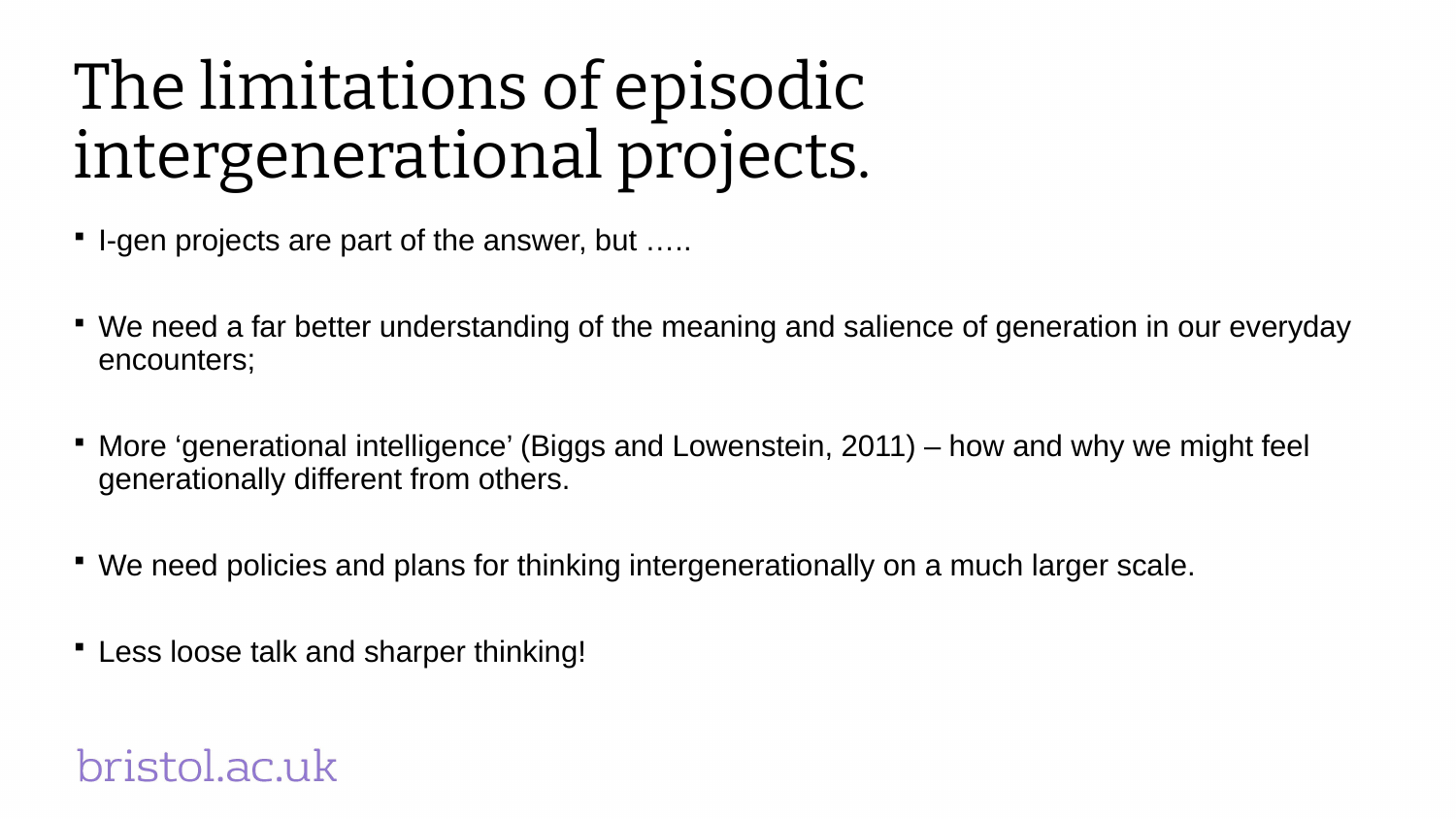

# The limitations of episodic intergenerational projects.
I-gen projects are part of the answer, but …..

We need a far better understanding of the meaning and salience of generation in our everyday encounters;

More ‘generational intelligence’ (Biggs and Lowenstein, 2011) – how and why we might feel generationally different from others.

We need policies and plans for thinking intergenerationally on a much larger scale.

Less loose talk and sharper thinking!